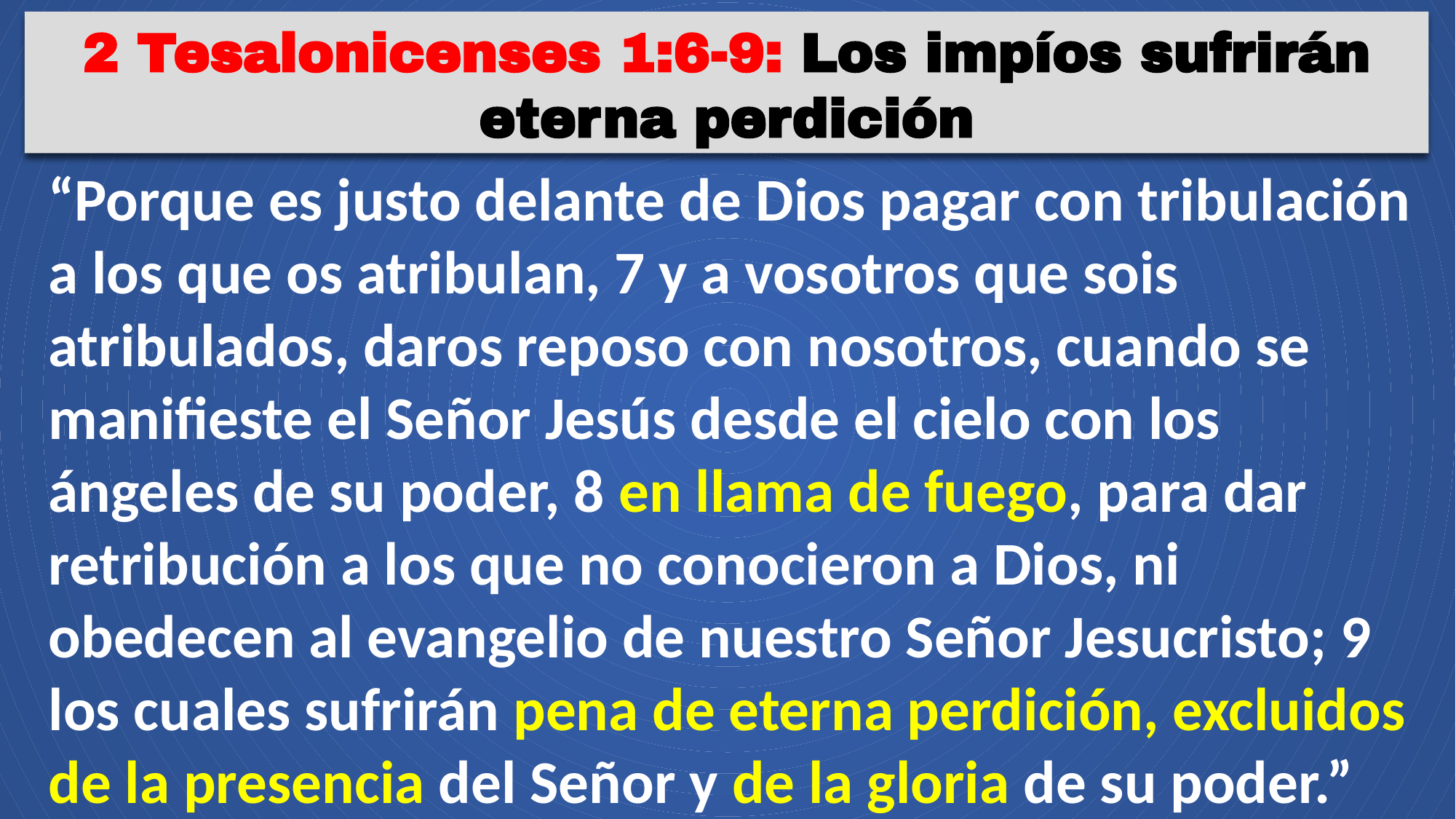

2 Tesalonicenses 1:6-9: Los impíos sufrirán eterna perdición
“Porque es justo delante de Dios pagar con tribulación a los que os atribulan, 7 y a vosotros que sois atribulados, daros reposo con nosotros, cuando se manifieste el Señor Jesús desde el cielo con los ángeles de su poder, 8 en llama de fuego, para dar retribución a los que no conocieron a Dios, ni obedecen al evangelio de nuestro Señor Jesucristo; 9 los cuales sufrirán pena de eterna perdición, excluidos de la presencia del Señor y de la gloria de su poder.”